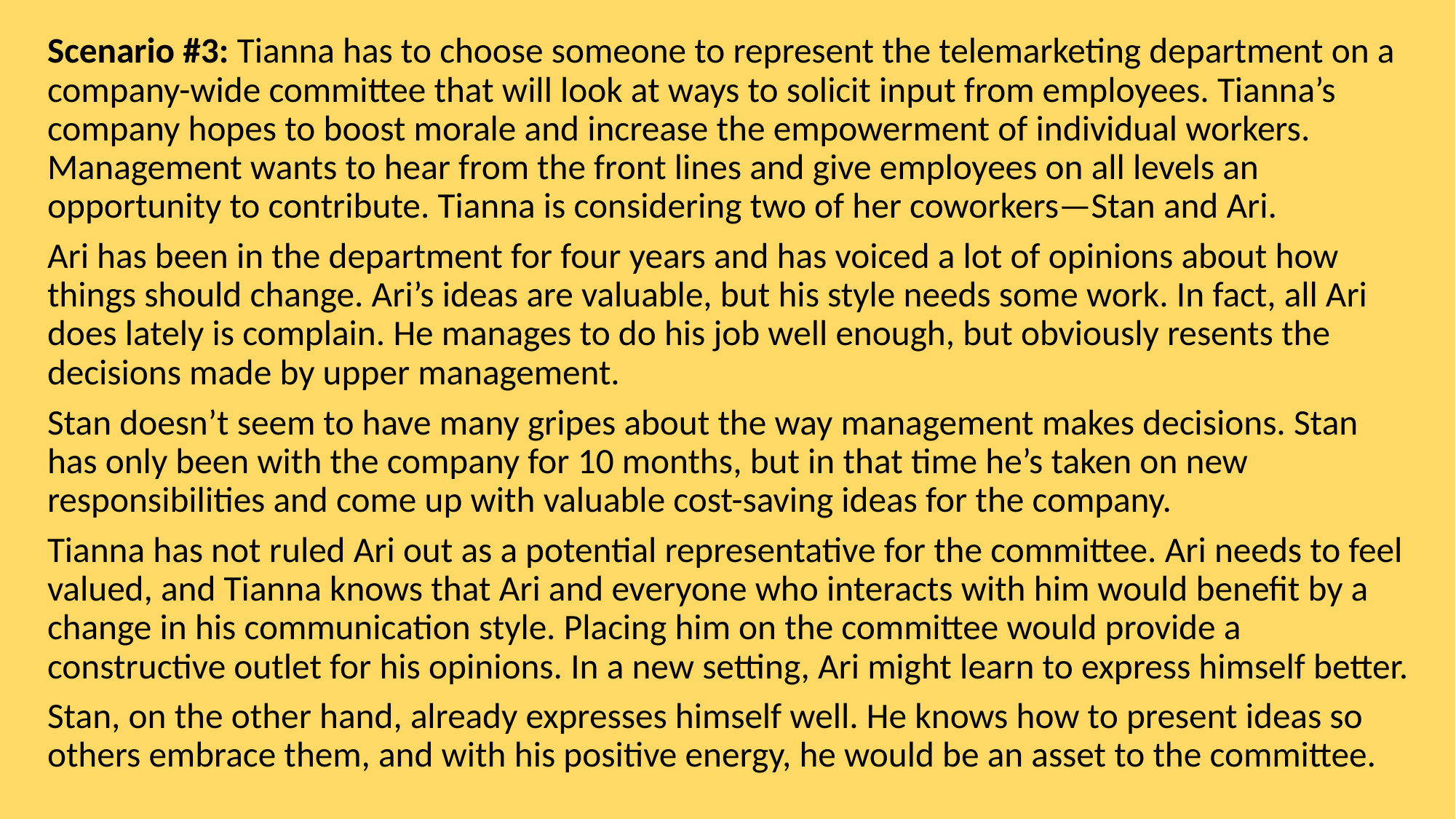

Scenario #3: Tianna has to choose someone to represent the telemarketing department on a company-wide committee that will look at ways to solicit input from employees. Tianna’s company hopes to boost morale and increase the empowerment of individual workers. Management wants to hear from the front lines and give employees on all levels an opportunity to contribute. Tianna is considering two of her coworkers—Stan and Ari.
Ari has been in the department for four years and has voiced a lot of opinions about how things should change. Ari’s ideas are valuable, but his style needs some work. In fact, all Ari does lately is complain. He manages to do his job well enough, but obviously resents the decisions made by upper management.
Stan doesn’t seem to have many gripes about the way management makes decisions. Stan has only been with the company for 10 months, but in that time he’s taken on new responsibilities and come up with valuable cost-saving ideas for the company.
Tianna has not ruled Ari out as a potential representative for the committee. Ari needs to feel valued, and Tianna knows that Ari and everyone who interacts with him would benefit by a change in his communication style. Placing him on the committee would provide a constructive outlet for his opinions. In a new setting, Ari might learn to express himself better.
Stan, on the other hand, already expresses himself well. He knows how to present ideas so others embrace them, and with his positive energy, he would be an asset to the committee.